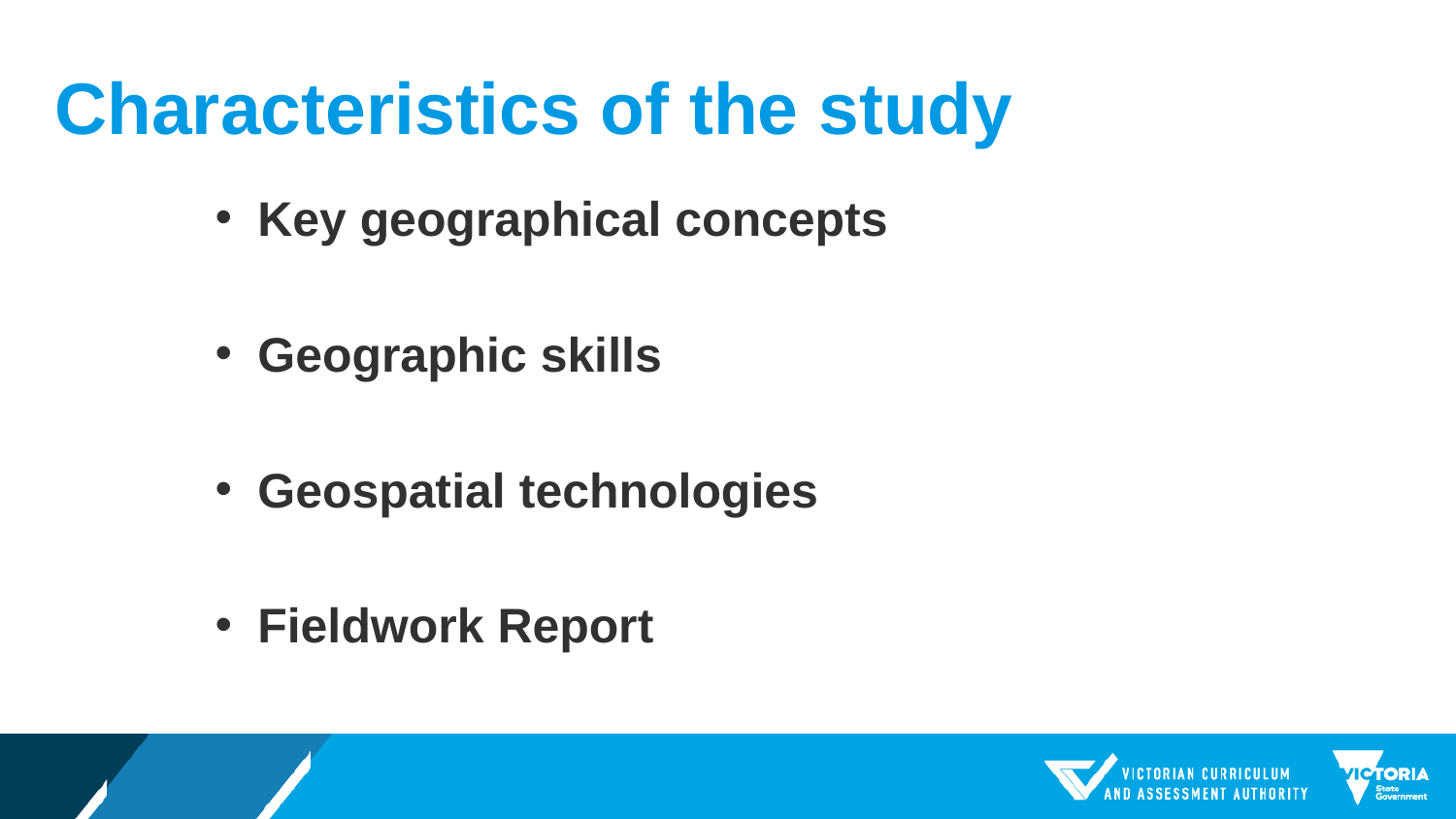

# Characteristics of the study
Key geographical concepts

Geographic skills

Geospatial technologies

Fieldwork Report